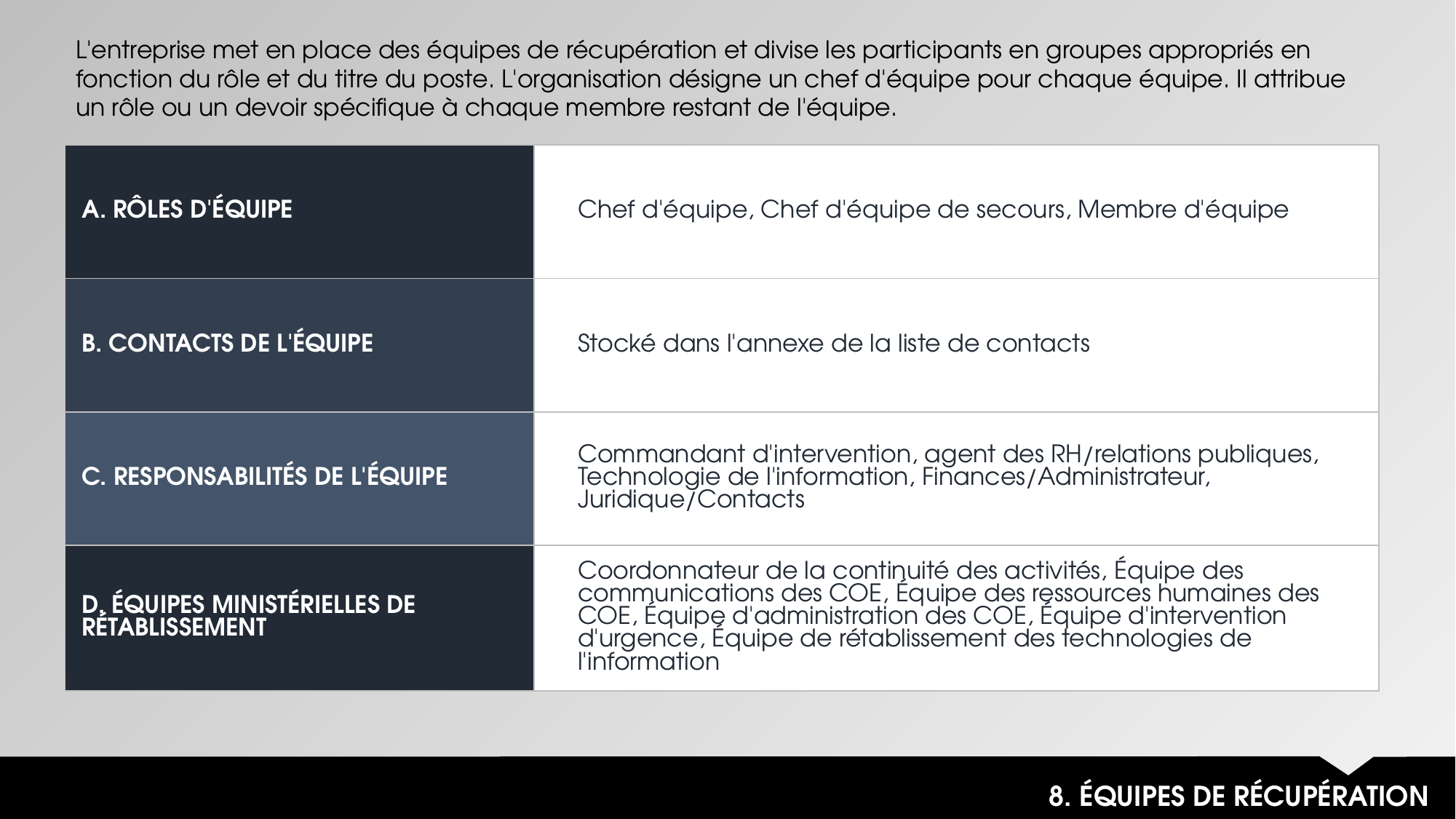

L'entreprise met en place des équipes de récupération et divise les participants en groupes appropriés en fonction du rôle et du titre du poste. L'organisation désigne un chef d'équipe pour chaque équipe. Il attribue un rôle ou un devoir spécifique à chaque membre restant de l'équipe.
| A. RÔLES D'ÉQUIPE | Chef d'équipe, Chef d'équipe de secours, Membre d'équipe |
| --- | --- |
| B. CONTACTS DE L'ÉQUIPE | Stocké dans l'annexe de la liste de contacts |
| C. RESPONSABILITÉS DE L'ÉQUIPE | Commandant d'intervention, agent des RH/relations publiques, Technologie de l'information, Finances/Administrateur, Juridique/Contacts |
| D. ÉQUIPES MINISTÉRIELLES DE RÉTABLISSEMENT | Coordonnateur de la continuité des activités, Équipe des communications des COE, Équipe des ressources humaines des COE, Équipe d'administration des COE, Équipe d'intervention d'urgence, Équipe de rétablissement des technologies de l'information |

8. ÉQUIPES DE RÉCUPÉRATION